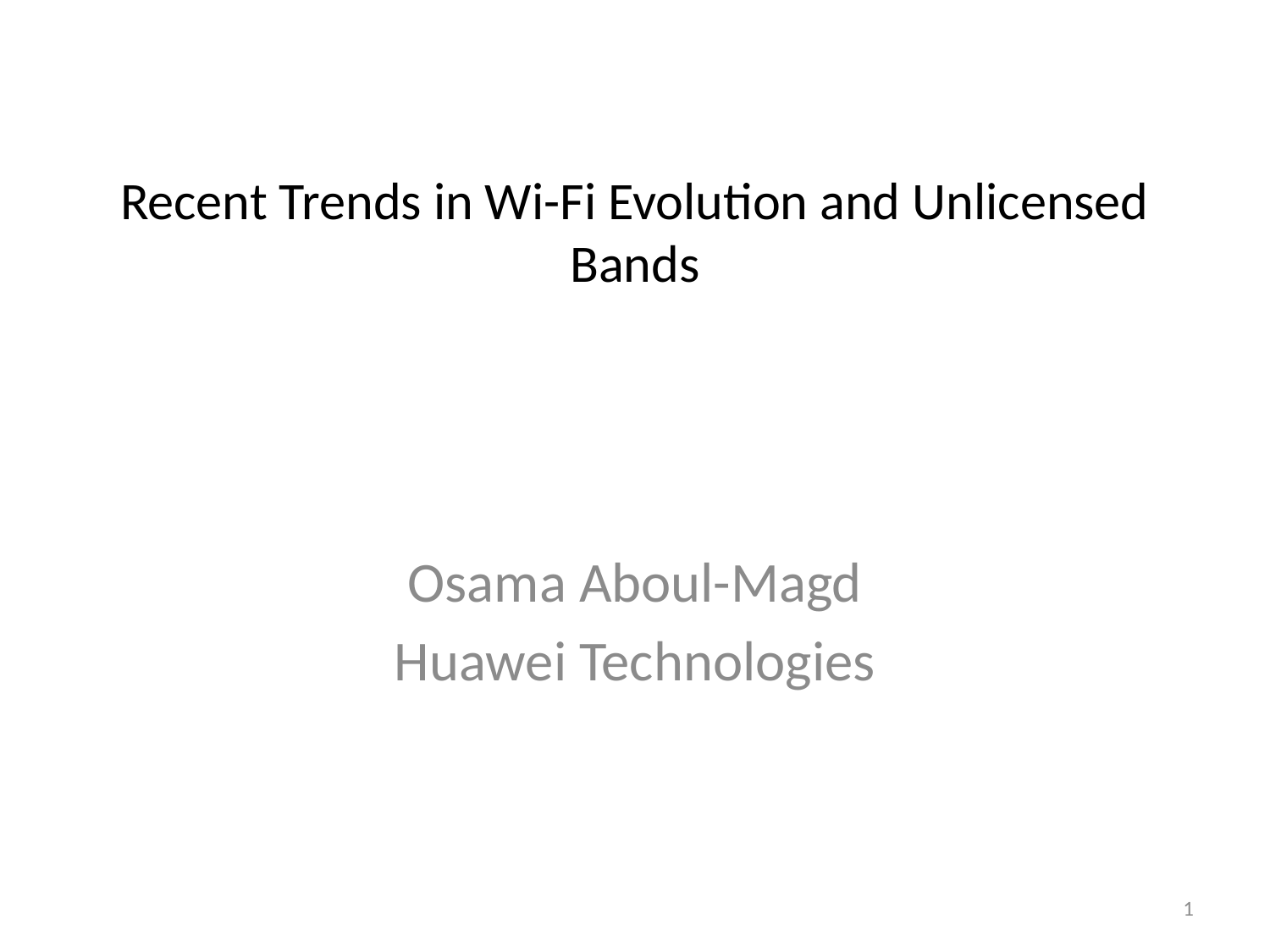

# Recent Trends in Wi-Fi Evolution and Unlicensed Bands
Osama Aboul-Magd
Huawei Technologies
1